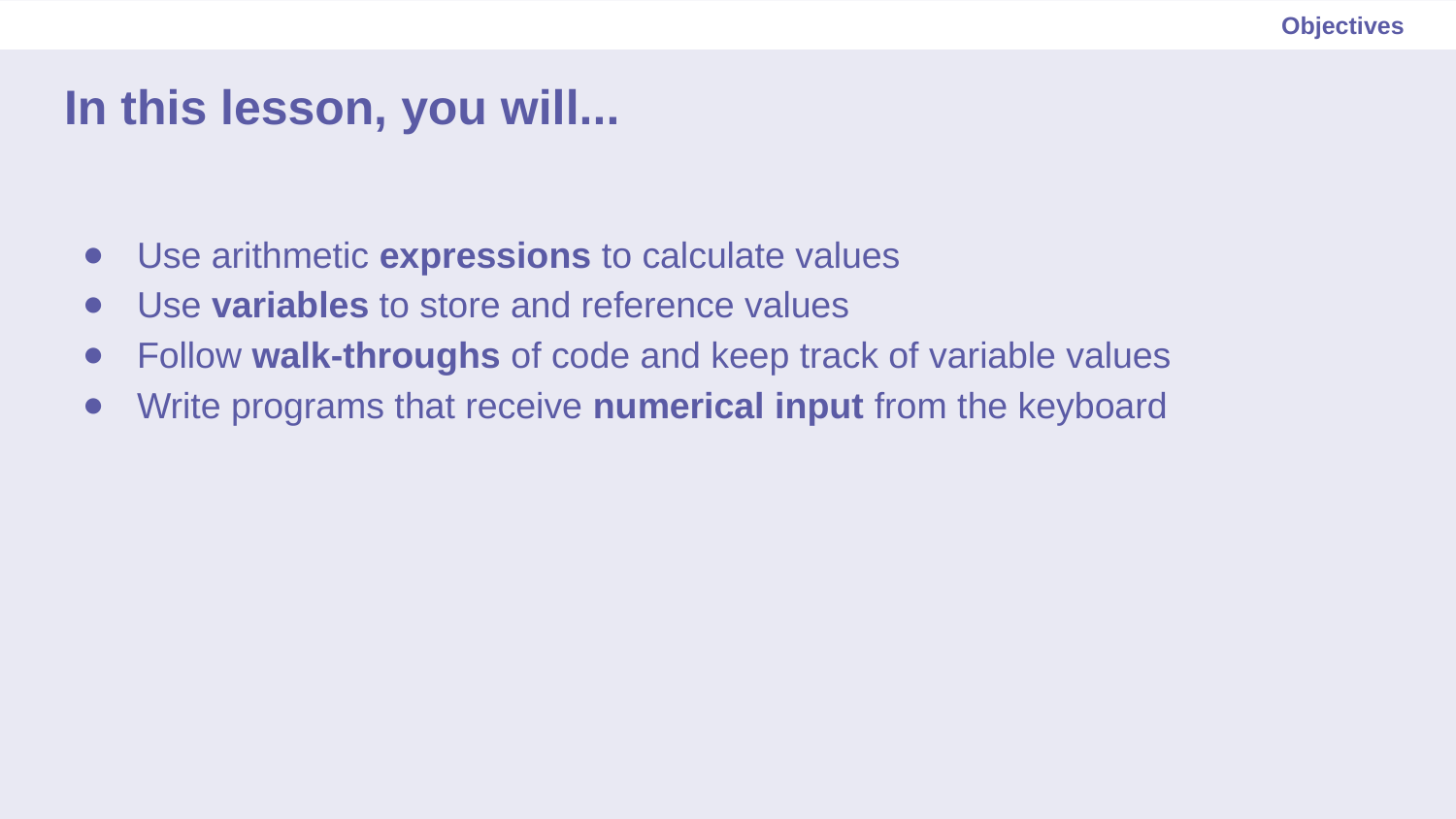

Objectives
In this lesson, you will...
Use arithmetic expressions to calculate values
Use variables to store and reference values
Follow walk-throughs of code and keep track of variable values
Write programs that receive numerical input from the keyboard